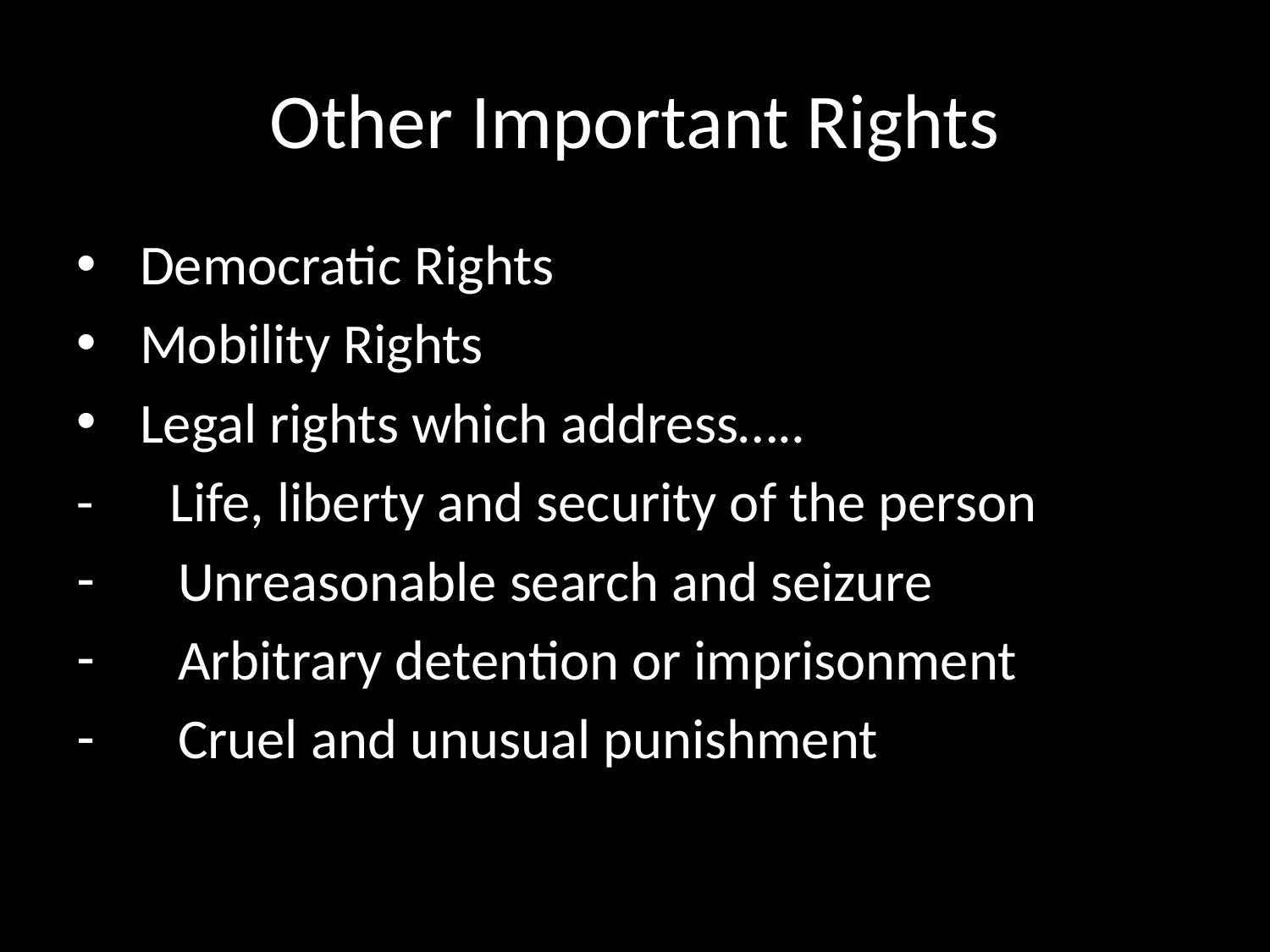

# Other Important Rights
Democratic Rights
Mobility Rights
Legal rights which address…..
-      Life, liberty and security of the person
   Unreasonable search and seizure
   Arbitrary detention or imprisonment
   Cruel and unusual punishment